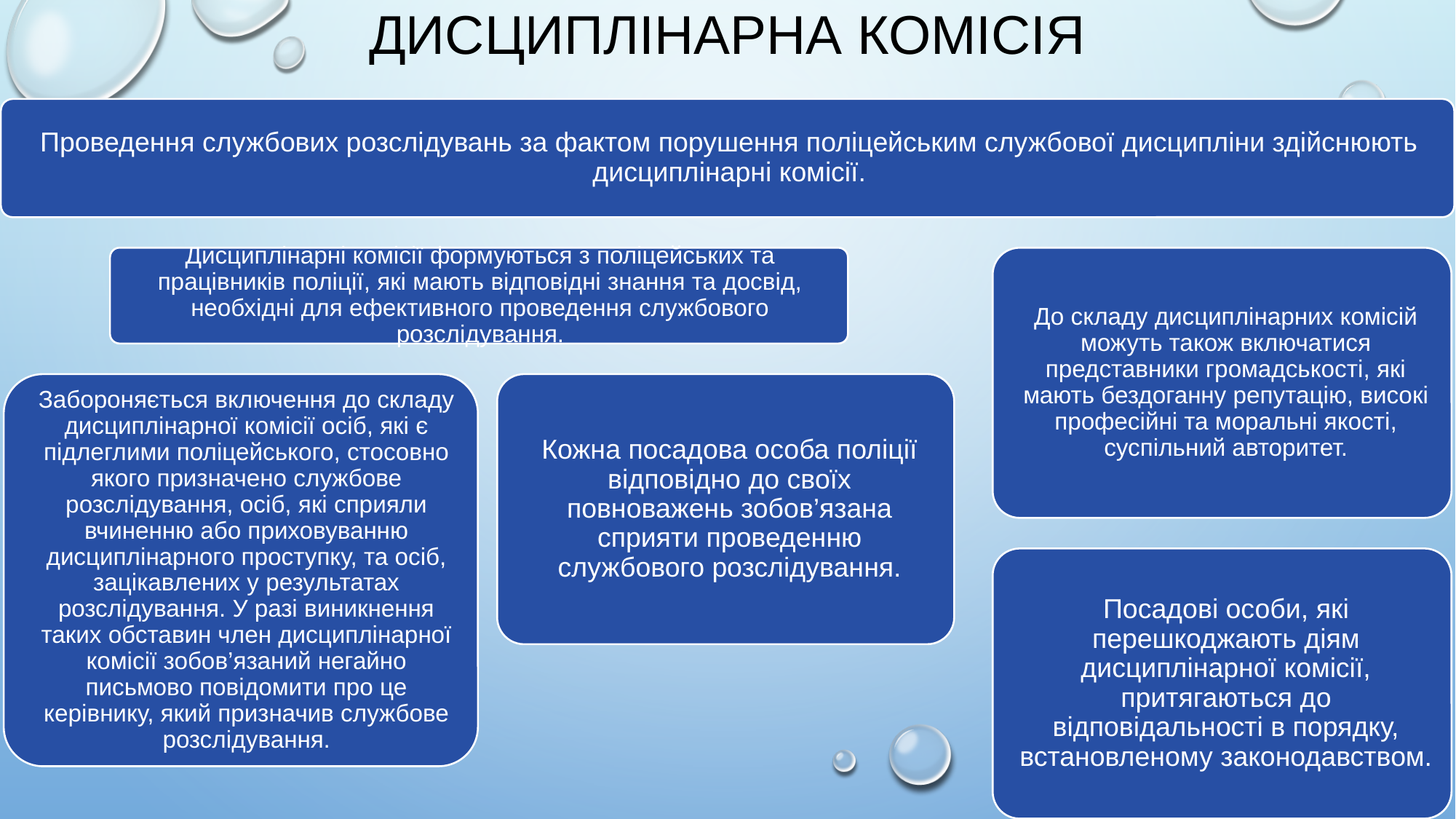

# Дисциплінарна комісія
Проведення службових розслідувань за фактом порушення поліцейським службової дисципліни здійснюють дисциплінарні комісії.
Дисциплінарні комісії формуються з поліцейських та працівників поліції, які мають відповідні знання та досвід, необхідні для ефективного проведення службового розслідування.
Забороняється включення до складу дисциплінарної комісії осіб, які є підлеглими поліцейського, стосовно якого призначено службове розслідування, осіб, які сприяли вчиненню або приховуванню дисциплінарного проступку, та осіб, зацікавлених у результатах розслідування. У разі виникнення таких обставин член дисциплінарної комісії зобов’язаний негайно письмово повідомити про це керівнику, який призначив службове розслідування.
Кожна посадова особа поліції відповідно до своїх повноважень зобов’язана сприяти проведенню службового розслідування.
До складу дисциплінарних комісій можуть також включатися представники громадськості, які мають бездоганну репутацію, високі професійні та моральні якості, суспільний авторитет.
Посадові особи, які перешкоджають діям дисциплінарної комісії, притягаються до відповідальності в порядку, встановленому законодавством.